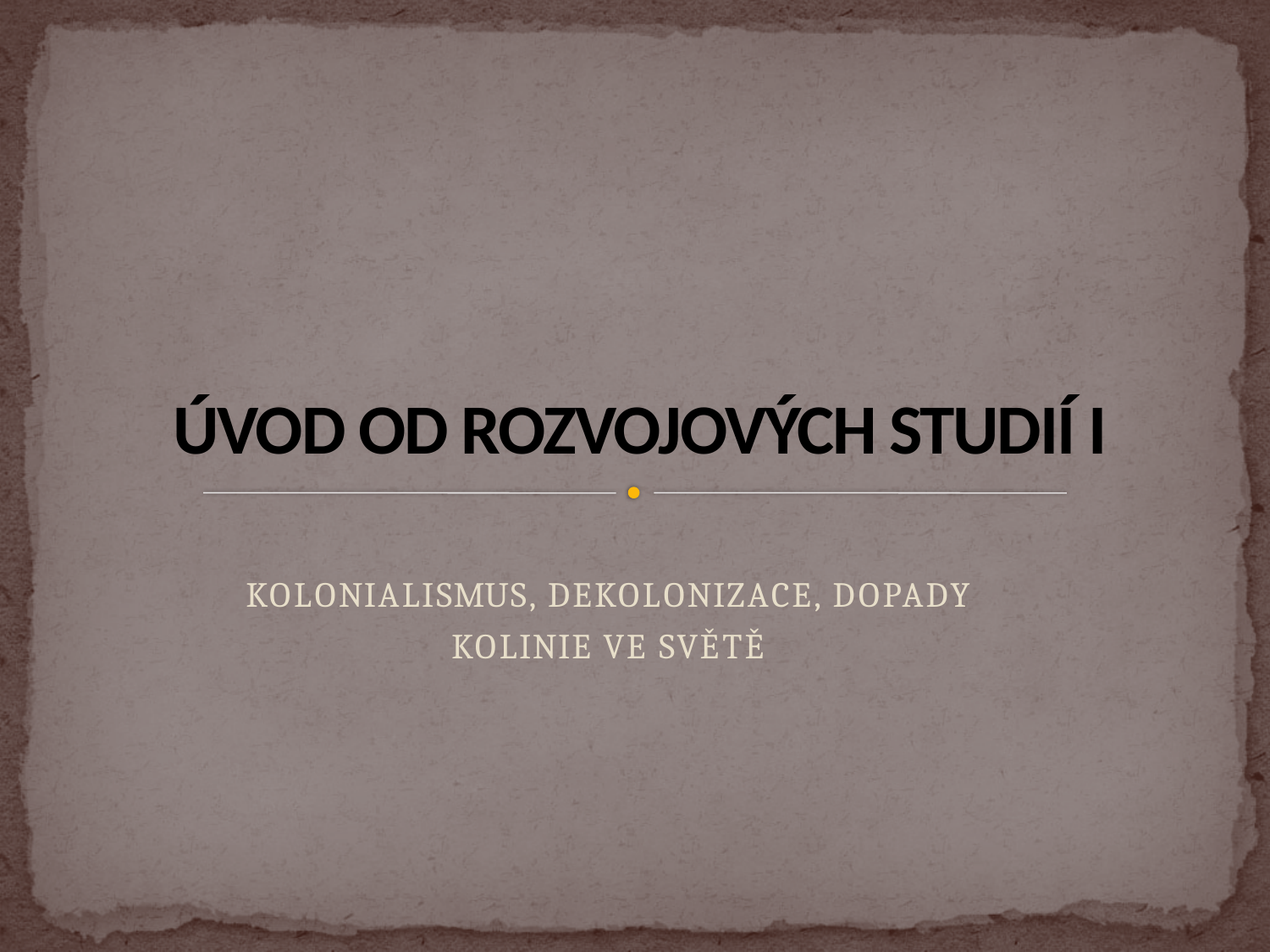

# ÚVOD OD ROZVOJOVÝCH STUDIÍ I

KOLONIALISMUS, DEKOLONIZACE, DOPADY
KOLINIE VE SVĚTĚ